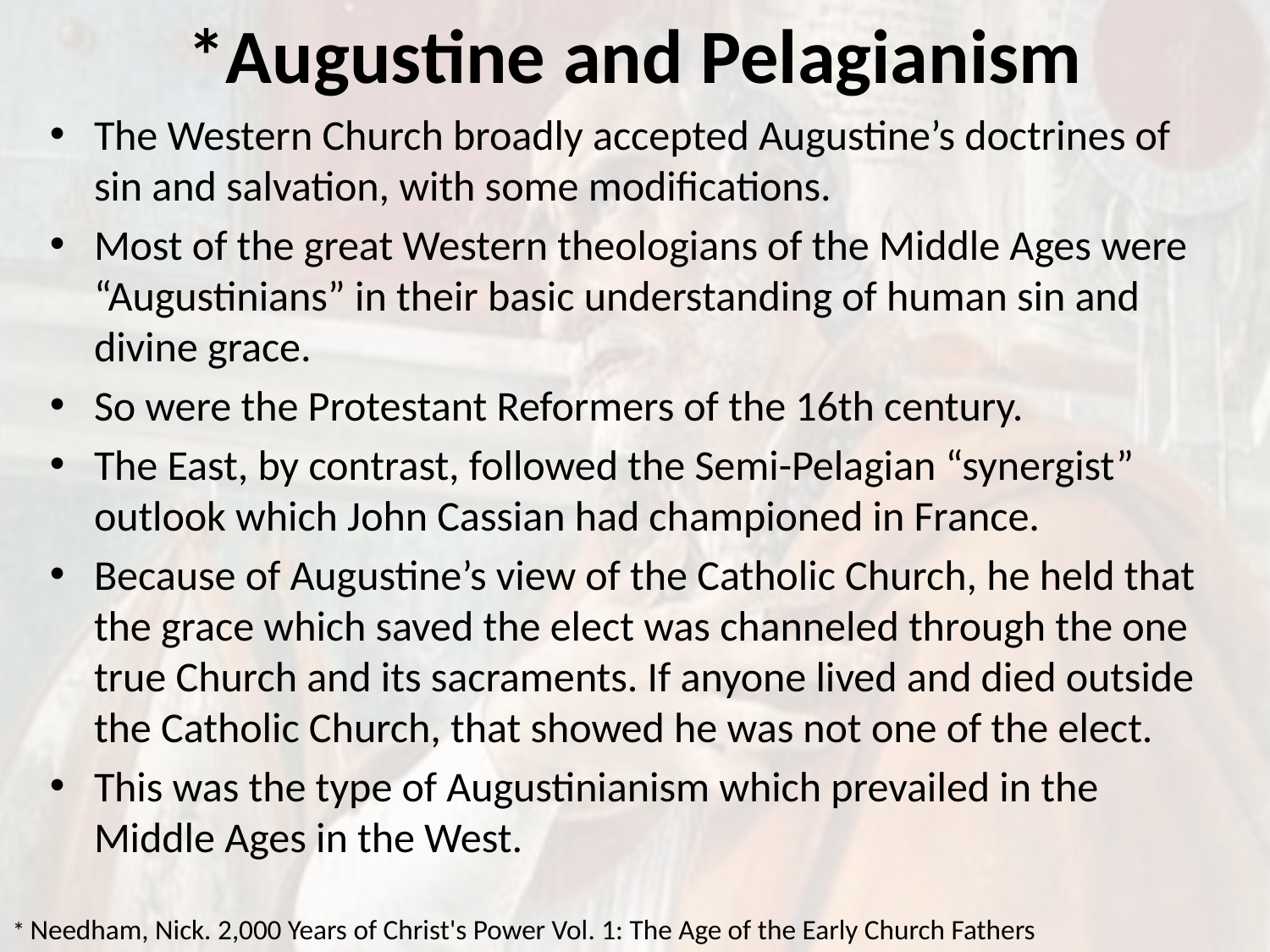

# *Augustine and Pelagianism
The Western Church broadly accepted Augustine’s doctrines of sin and salvation, with some modifications.
Most of the great Western theologians of the Middle Ages were “Augustinians” in their basic understanding of human sin and divine grace.
So were the Protestant Reformers of the 16th century.
The East, by contrast, followed the Semi-Pelagian “synergist” outlook which John Cassian had championed in France.
Because of Augustine’s view of the Catholic Church, he held that the grace which saved the elect was channeled through the one true Church and its sacraments. If anyone lived and died outside the Catholic Church, that showed he was not one of the elect.
This was the type of Augustinianism which prevailed in the Middle Ages in the West.
* Needham, Nick. 2,000 Years of Christ's Power Vol. 1: The Age of the Early Church Fathers